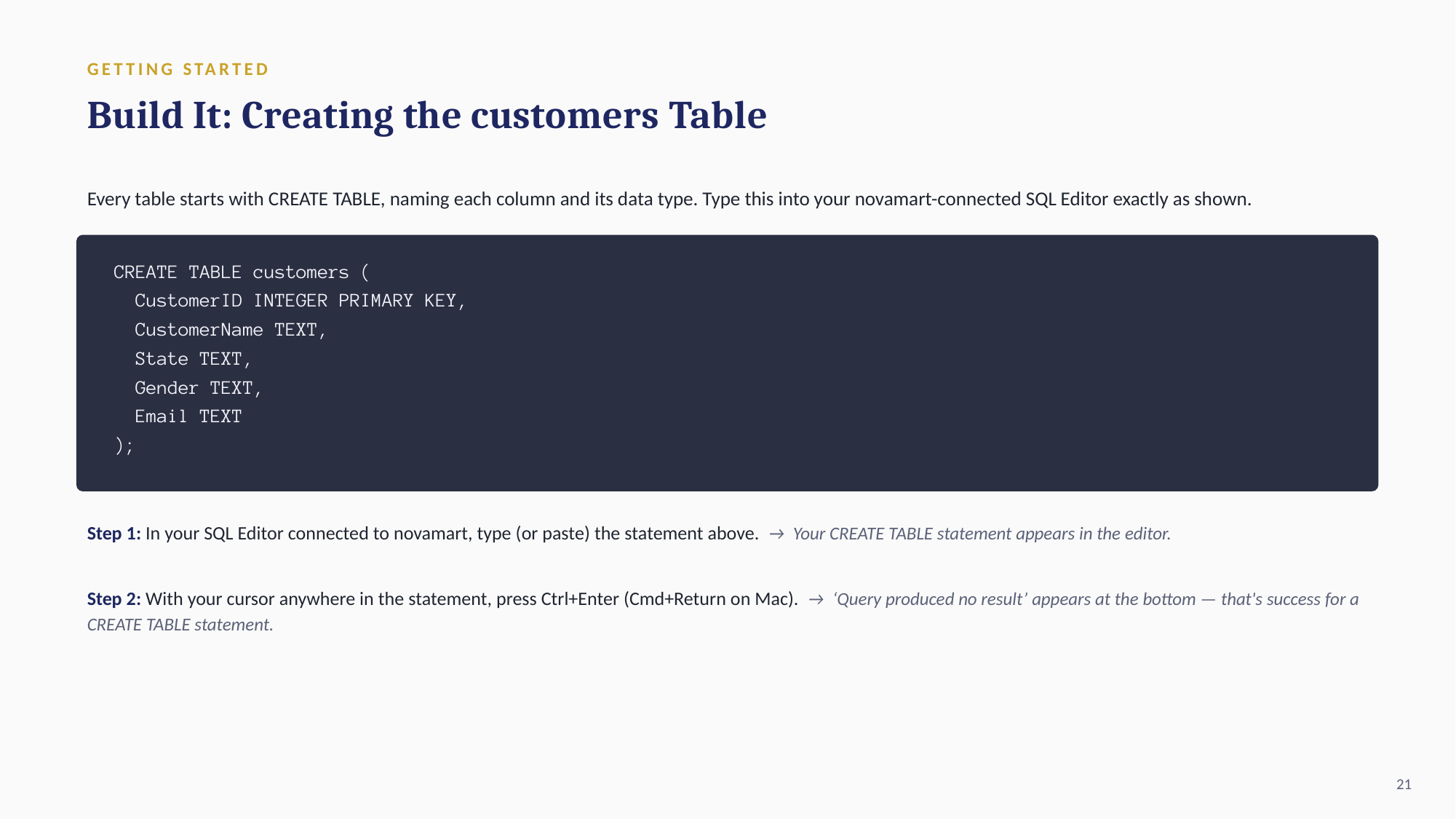

GETTING STARTED
Build It: Creating the customers Table
Every table starts with CREATE TABLE, naming each column and its data type. Type this into your novamart-connected SQL Editor exactly as shown.

CREATE TABLE customers (
  CustomerID INTEGER PRIMARY KEY,
  CustomerName TEXT,
  State TEXT,
  Gender TEXT,
  Email TEXT
);
Step 1: In your SQL Editor connected to novamart, type (or paste) the statement above.  →  Your CREATE TABLE statement appears in the editor.
Step 2: With your cursor anywhere in the statement, press Ctrl+Enter (Cmd+Return on Mac).  →  ‘Query produced no result’ appears at the bottom — that's success for a CREATE TABLE statement.
21